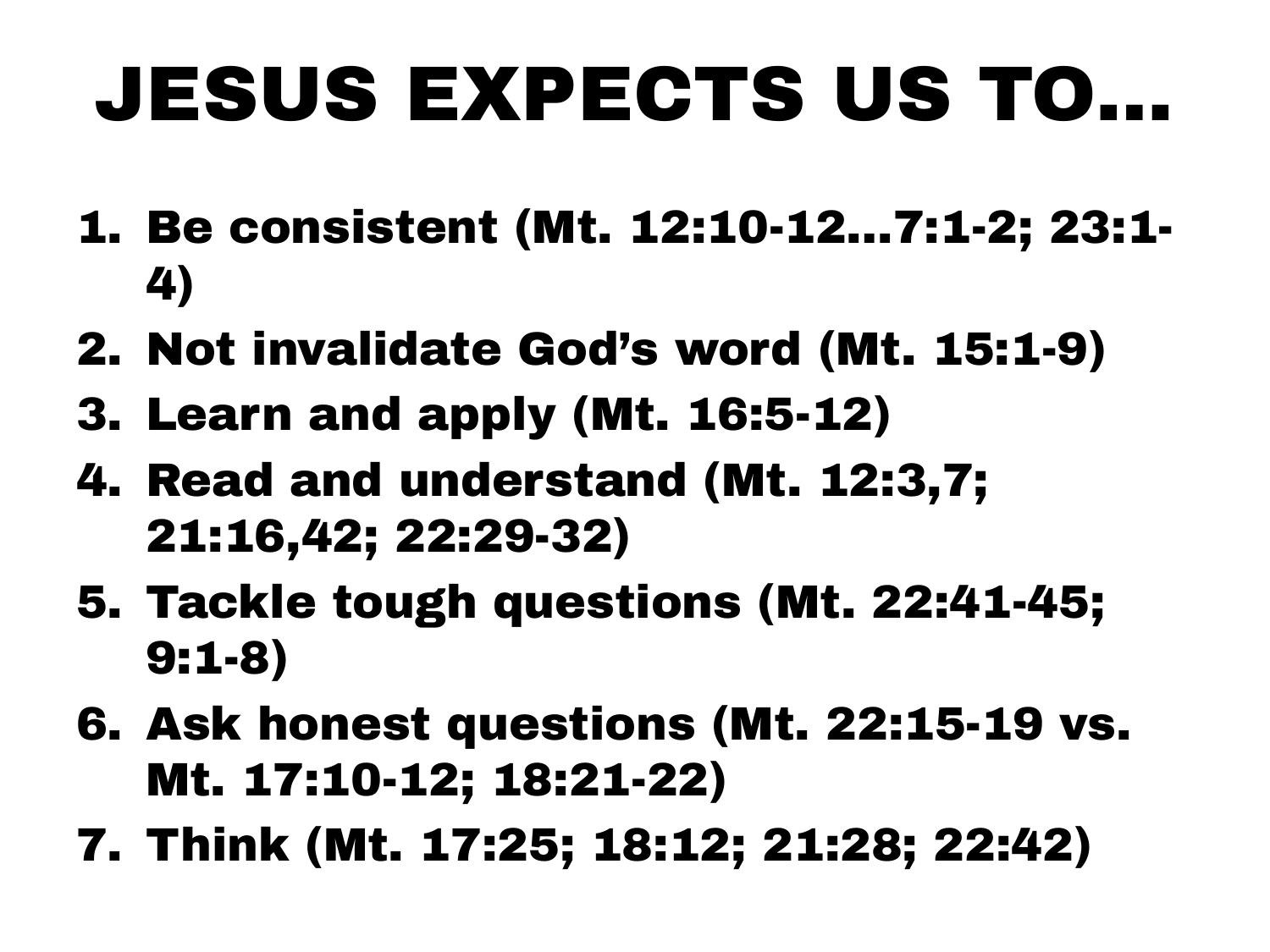

# JESUS EXPECTS US TO…
Be consistent (Mt. 12:10-12…7:1-2; 23:1-4)
Not invalidate God’s word (Mt. 15:1-9)
Learn and apply (Mt. 16:5-12)
Read and understand (Mt. 12:3,7; 21:16,42; 22:29-32)
Tackle tough questions (Mt. 22:41-45; 9:1-8)
Ask honest questions (Mt. 22:15-19 vs. Mt. 17:10-12; 18:21-22)
Think (Mt. 17:25; 18:12; 21:28; 22:42)